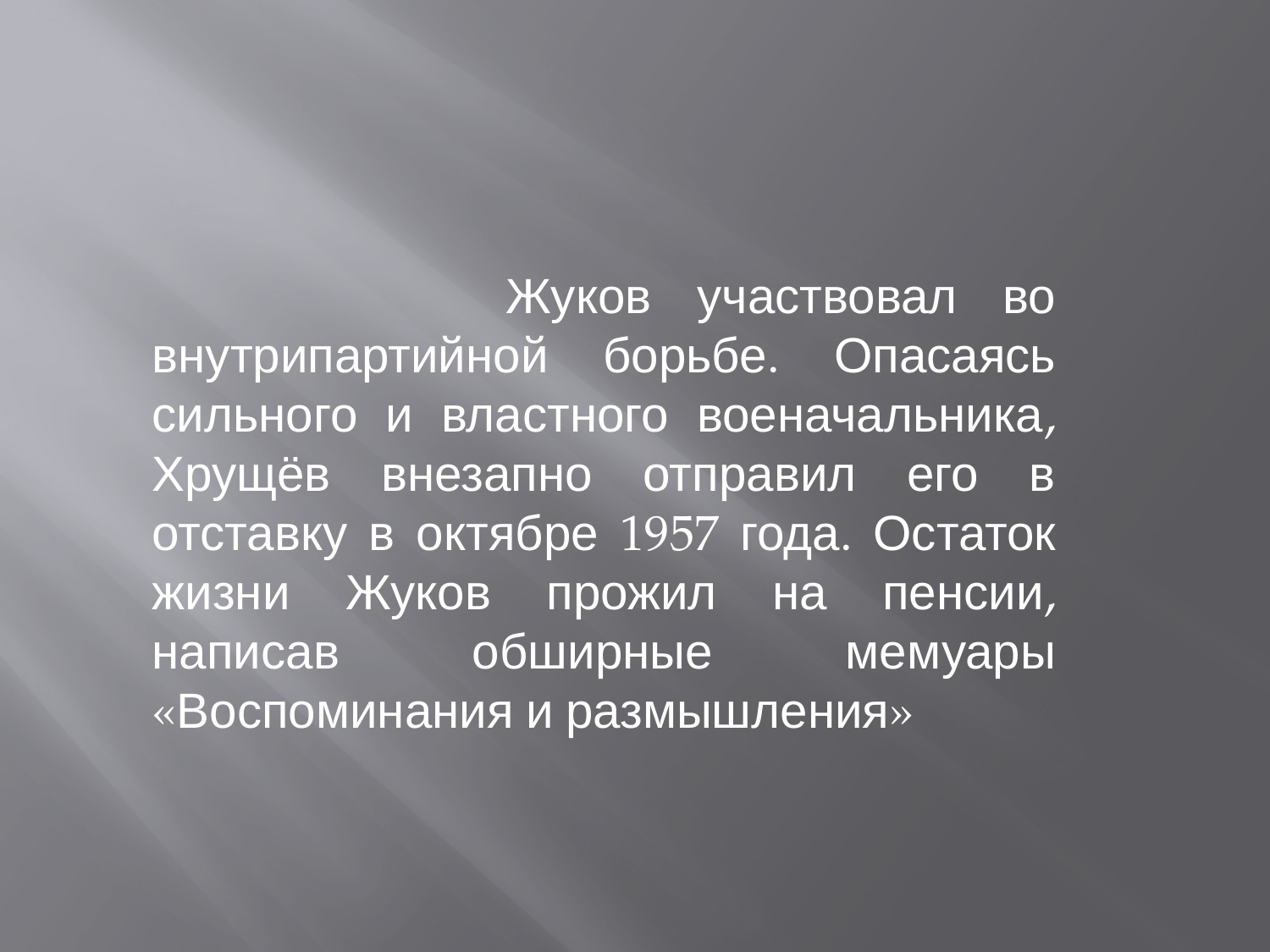

#
         Жуков участвовал во внутрипартийной борьбе. Опасаясь сильного и властного военачальника, Хрущёв внезапно отправил его в отставку в октябре 1957 года. Остаток жизни Жуков прожил на пенсии, написав обширные мемуары «Воспоминания и размышления»